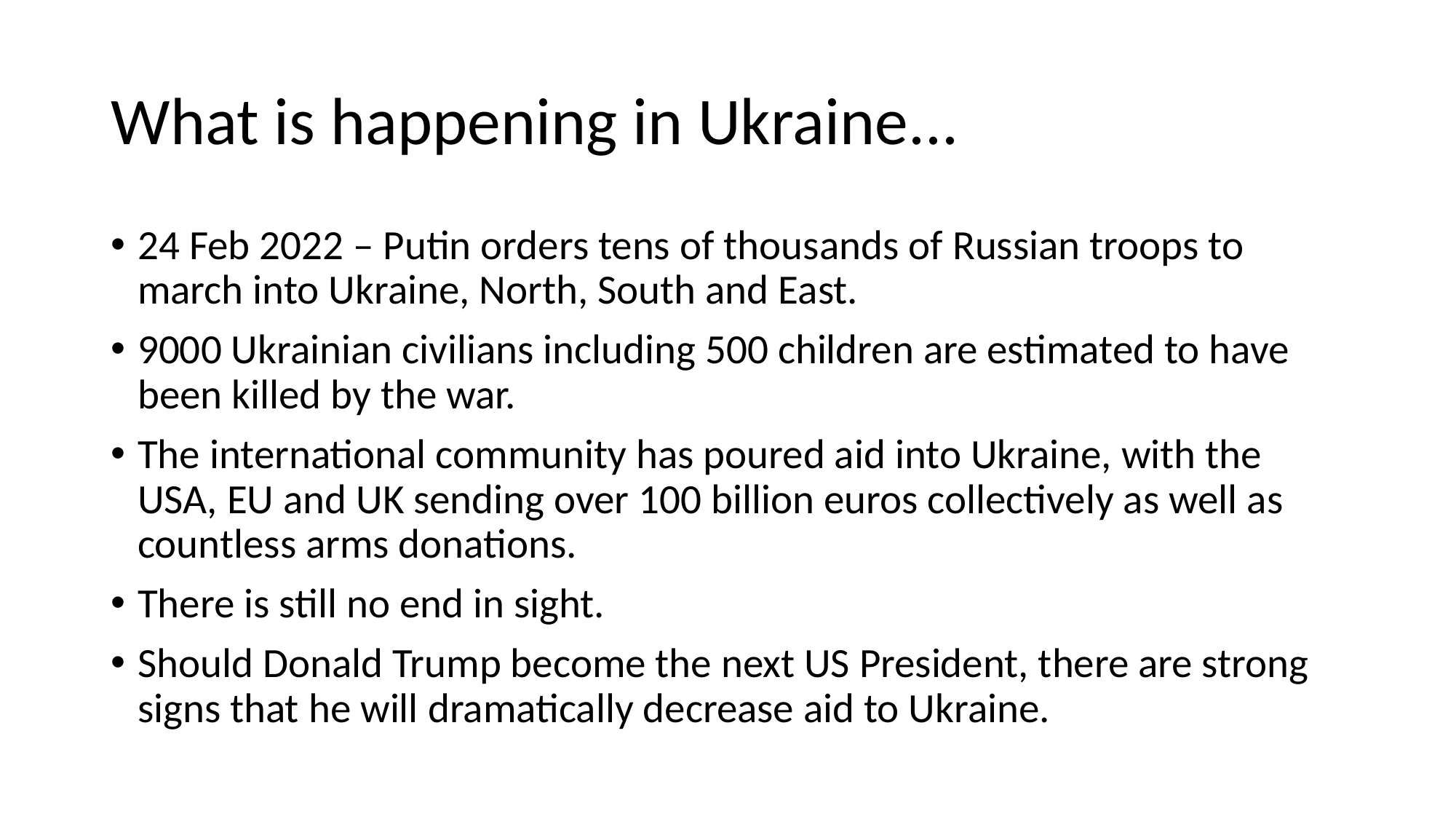

# What is happening in Ukraine...
24 Feb 2022 – Putin orders tens of thousands of Russian troops to march into Ukraine, North, South and East.
9000 Ukrainian civilians including 500 children are estimated to have been killed by the war.
The international community has poured aid into Ukraine, with the USA, EU and UK sending over 100 billion euros collectively as well as countless arms donations.
There is still no end in sight.
Should Donald Trump become the next US President, there are strong signs that he will dramatically decrease aid to Ukraine.